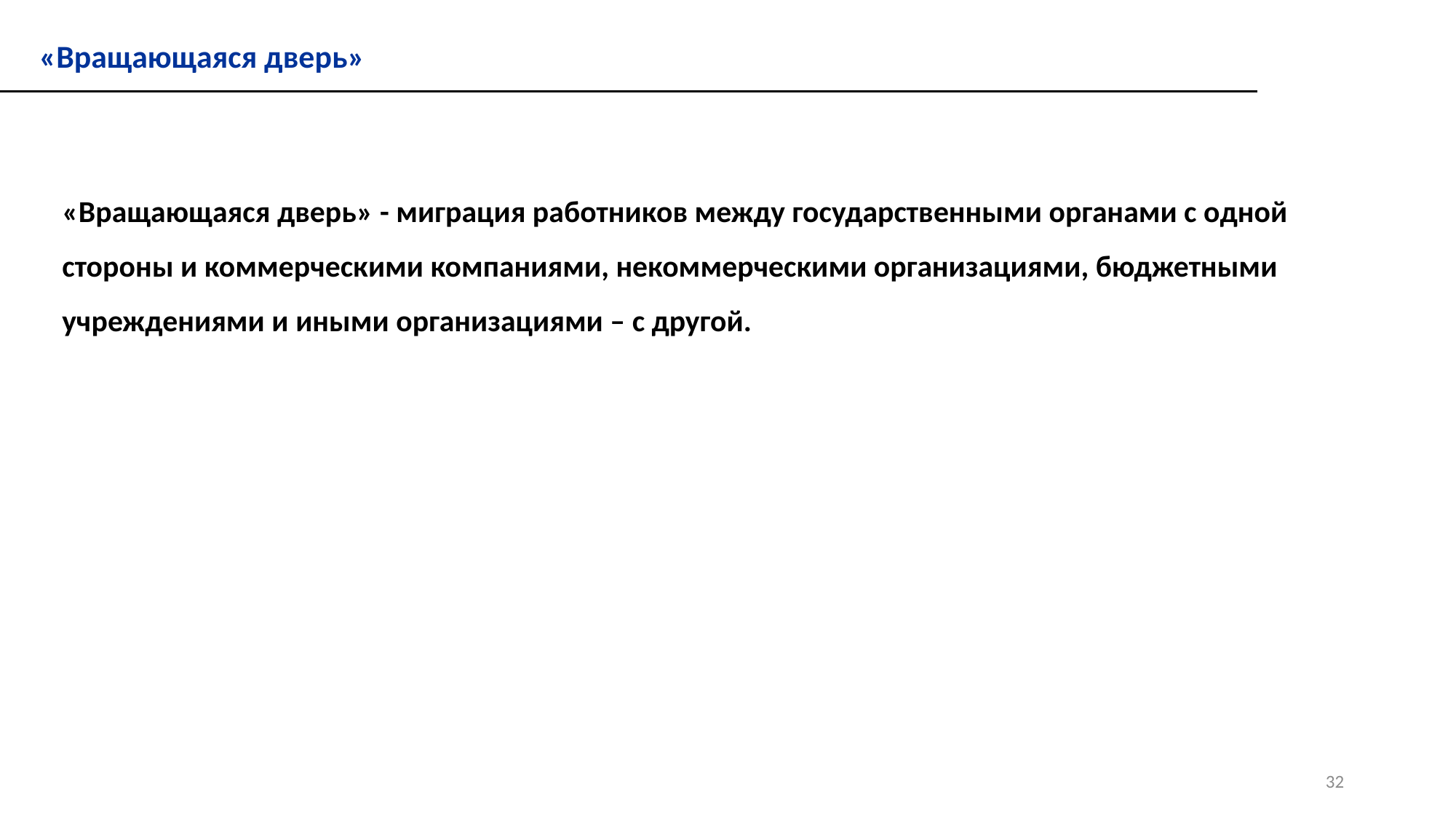

«Вращающаяся дверь»
«Вращающаяся дверь» - миграция работников между государственными органами с одной стороны и коммерческими компаниями, некоммерческими организациями, бюджетными учреждениями и иными организациями – с другой.

32